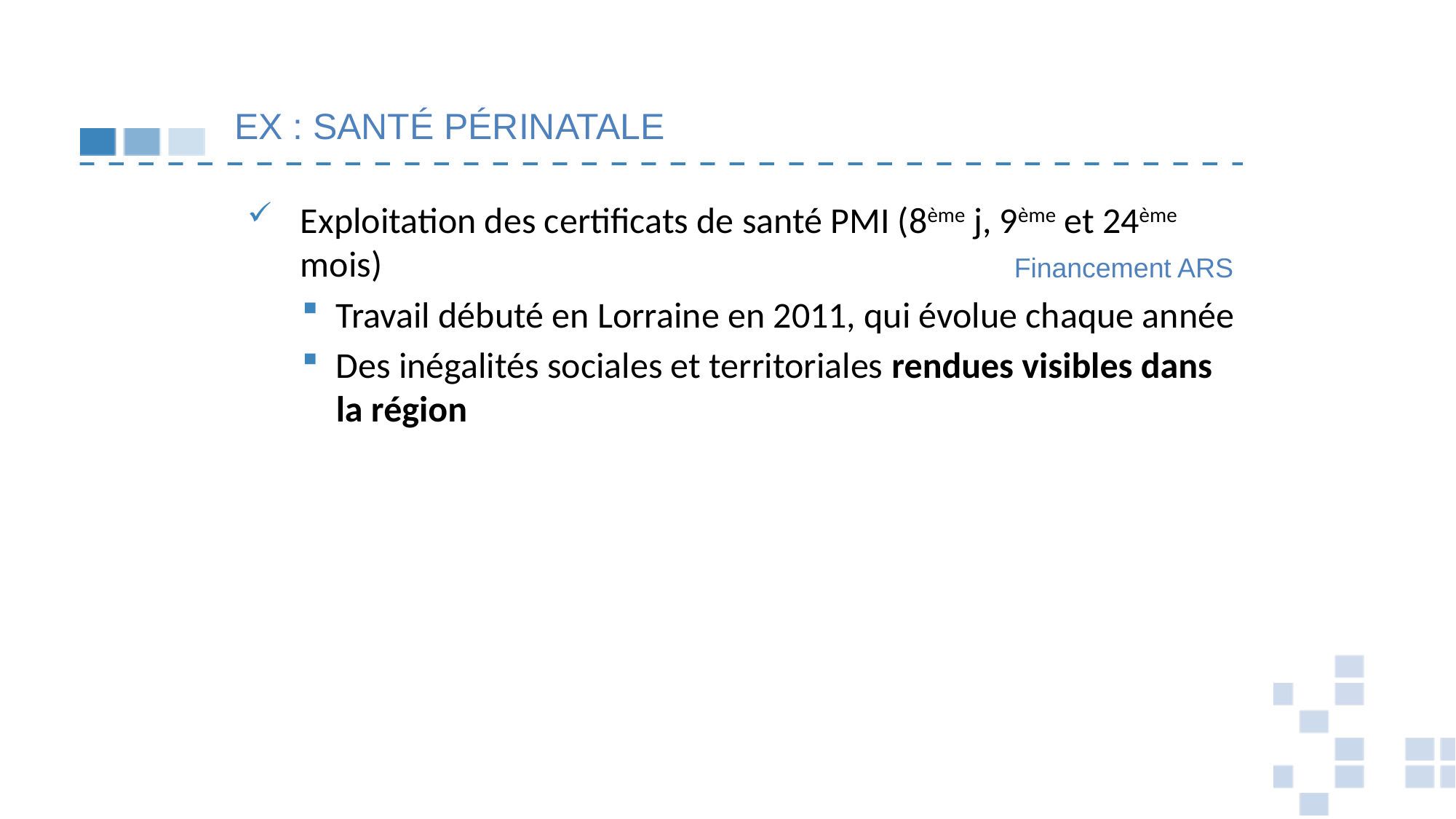

# Ex : santé périnatale
Exploitation des certificats de santé PMI (8ème j, 9ème et 24ème mois)
Travail débuté en Lorraine en 2011, qui évolue chaque année
Des inégalités sociales et territoriales rendues visibles dans la région

Financement ARS